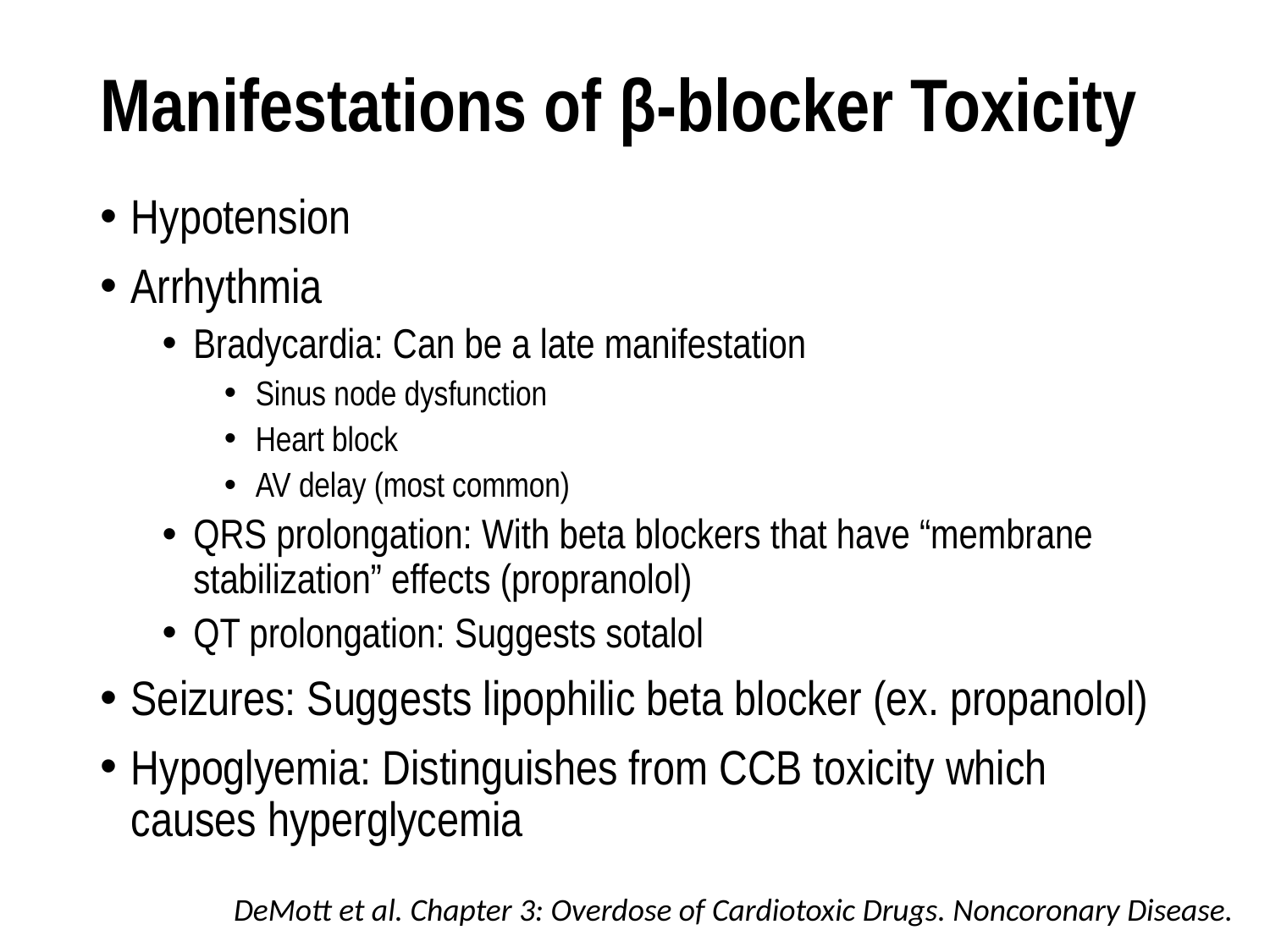

# Manifestations of β-blocker Toxicity
Hypotension
Arrhythmia
Bradycardia: Can be a late manifestation
Sinus node dysfunction
Heart block
AV delay (most common)
QRS prolongation: With beta blockers that have “membrane stabilization” effects (propranolol)
QT prolongation: Suggests sotalol
Seizures: Suggests lipophilic beta blocker (ex. propanolol)
Hypoglyemia: Distinguishes from CCB toxicity which causes hyperglycemia
DeMott et al. Chapter 3: Overdose of Cardiotoxic Drugs. Noncoronary Disease.